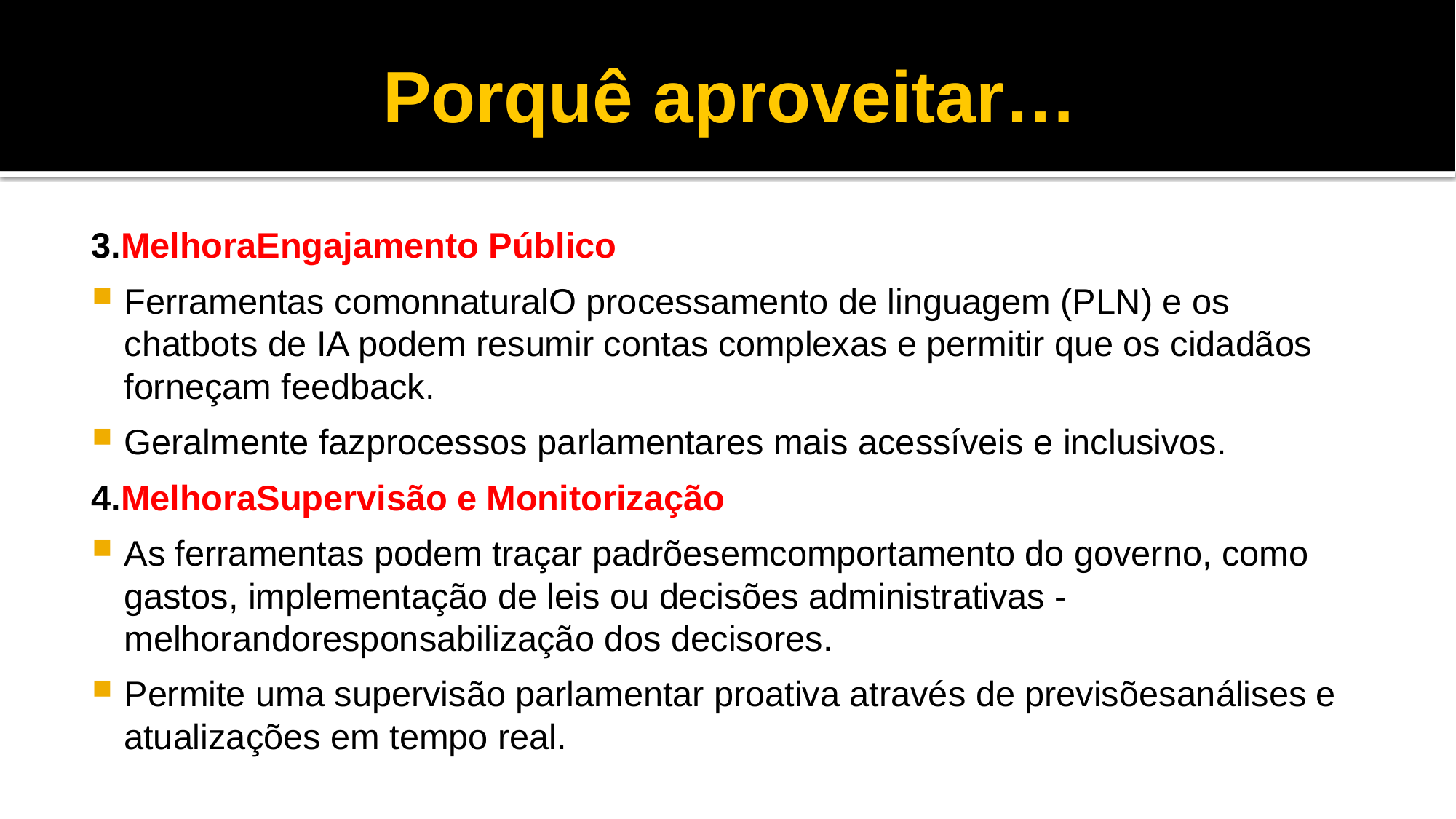

# Porquê aproveitar…
3.MelhoraEngajamento Público
Ferramentas comonnaturalO processamento de linguagem (PLN) e os chatbots de IA podem resumir contas complexas e permitir que os cidadãos forneçam feedback.
Geralmente fazprocessos parlamentares mais acessíveis e inclusivos.
4.MelhoraSupervisão e Monitorização
As ferramentas podem traçar padrõesemcomportamento do governo, como  gastos, implementação de leis ou decisões administrativas - melhorandoresponsabilização dos decisores.
Permite uma supervisão parlamentar proativa através de previsõesanálises e atualizações em tempo real.